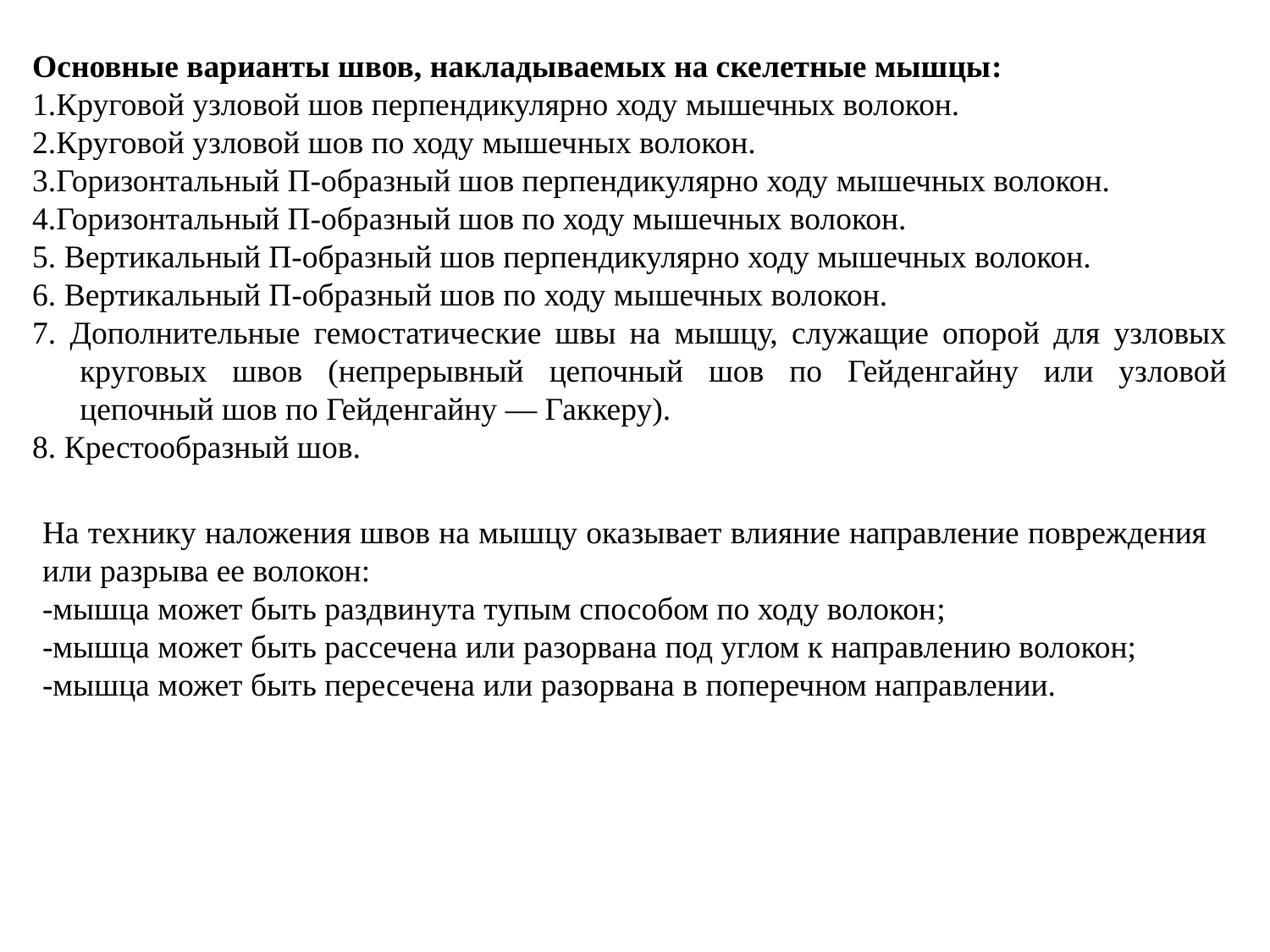

Основные варианты швов, накладываемых на скелетные мышцы:
1.Круговой узловой шов перпендикулярно ходу мышечных волокон.
2.Круговой узловой шов по ходу мышечных волокон.
3.Горизонтальный П-образный шов перпендикулярно ходу мышечных волокон.
4.Горизонтальный П-образный шов по ходу мышечных волокон.
5. Вертикальный П-образный шов перпендикулярно ходу мышечных волокон.
6. Вертикальный П-образный шов по ходу мышечных волокон.
7. Дополнительные гемостатические швы на мышцу, служащие опорой для узловых круговых швов (непрерывный цепочный шов по Гейденгайну или узловой цепочный шов по Гейденгайну — Гаккеру).
8. Крестообразный шов.
На технику наложения швов на мышцу оказывает влияние направление повреждения или разрыва ее волокон:
-мышца может быть раздвинута тупым способом по ходу волокон;
-мышца может быть рассечена или разорвана под углом к направлению волокон;
-мышца может быть пересечена или разорвана в поперечном направлении.